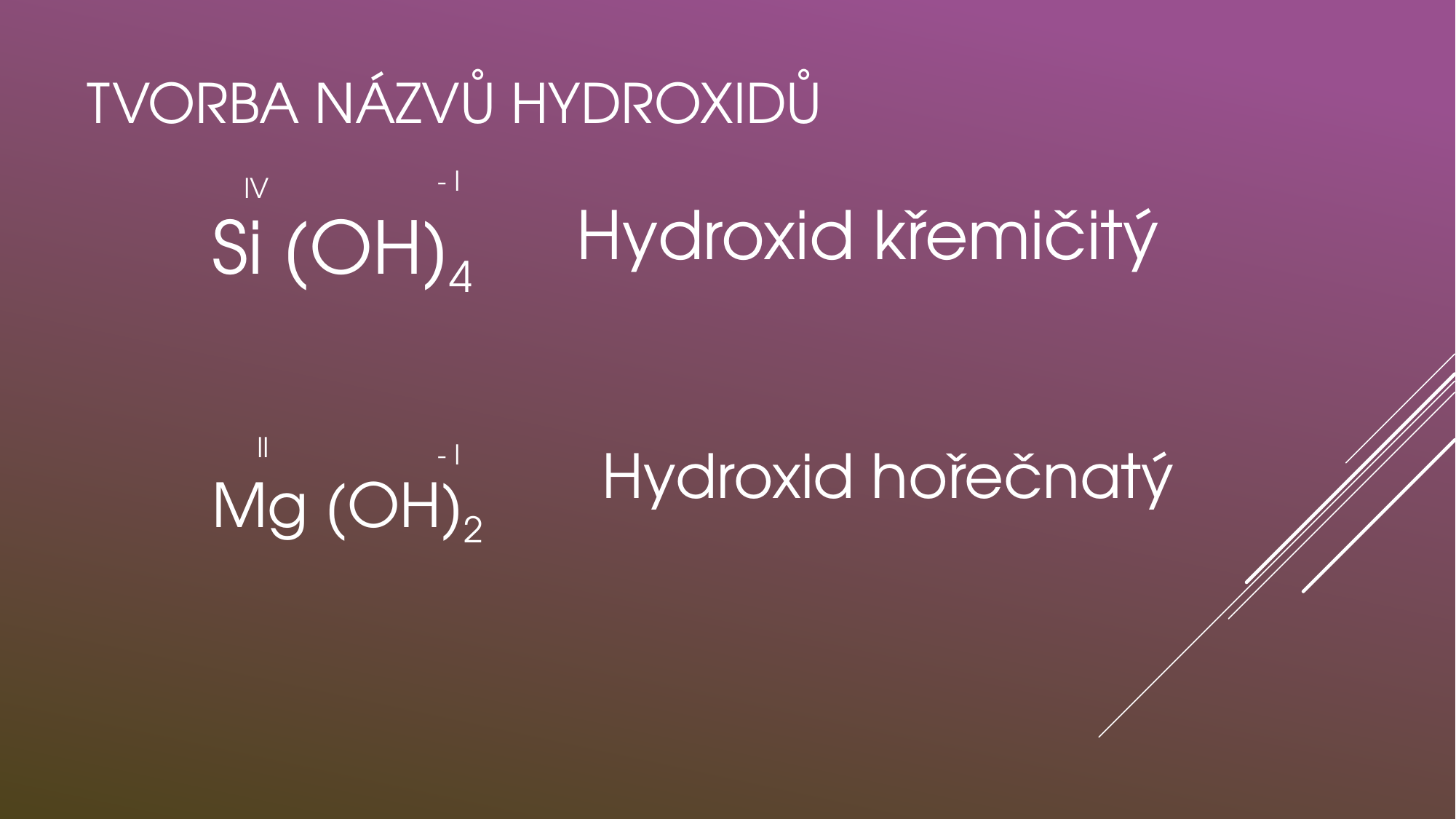

# Tvorba názvů hydroxidů
- I
IV
Hydroxid křemičitý
Si (OH)4
II
- I
Hydroxid hořečnatý
Mg (OH)2